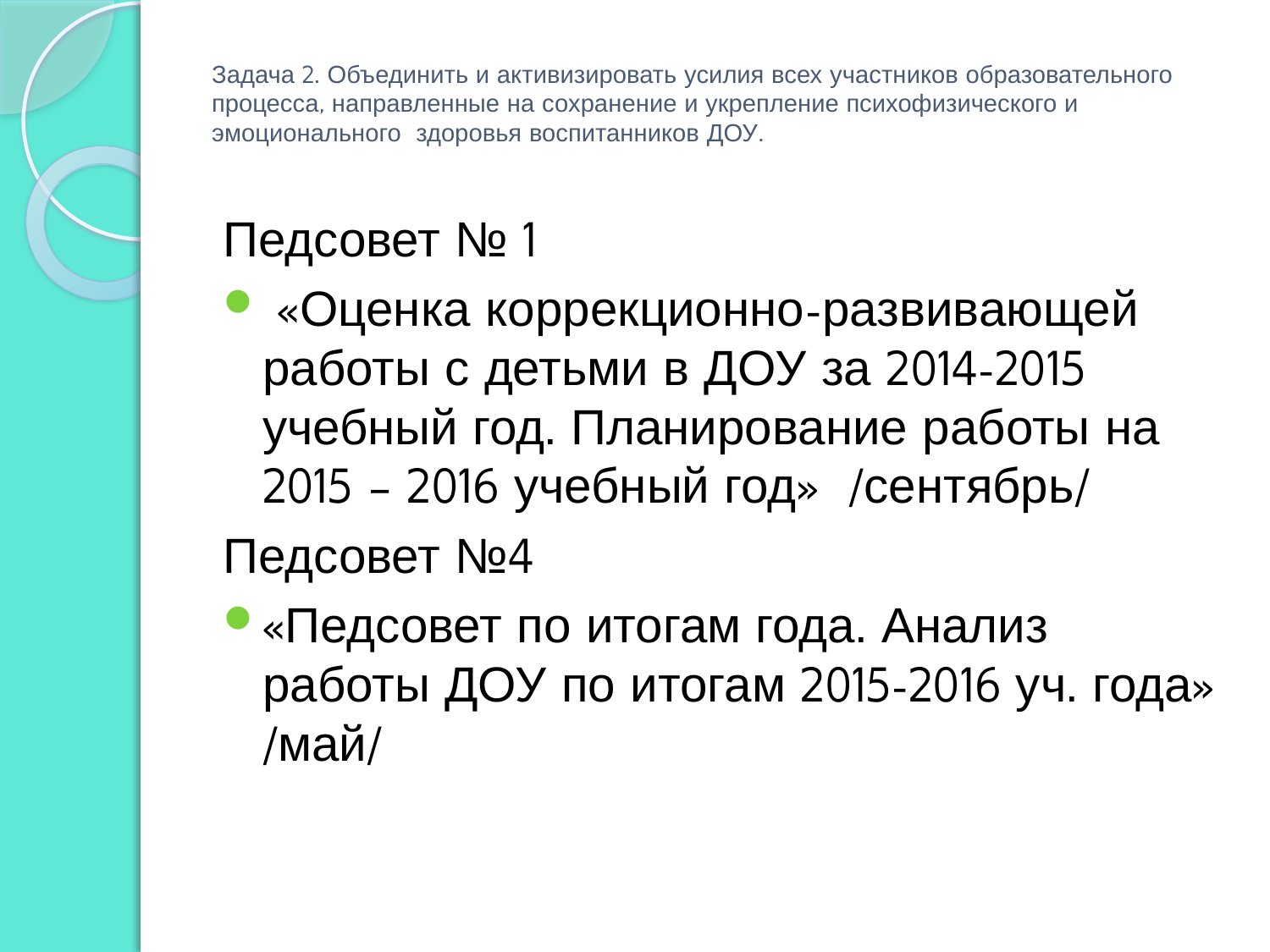

# Задача 2. Объединить и активизировать усилия всех участников образовательного процесса, направленные на сохранение и укрепление психофизического и эмоционального  здоровья воспитанников ДОУ.
Педсовет № 1
 «Оценка коррекционно-развивающей работы с детьми в ДОУ за 2014-2015 учебный год. Планирование работы на 2015 – 2016 учебный год»  /сентябрь/
Педсовет №4
«Педсовет по итогам года. Анализ работы ДОУ по итогам 2015-2016 уч. года» /май/